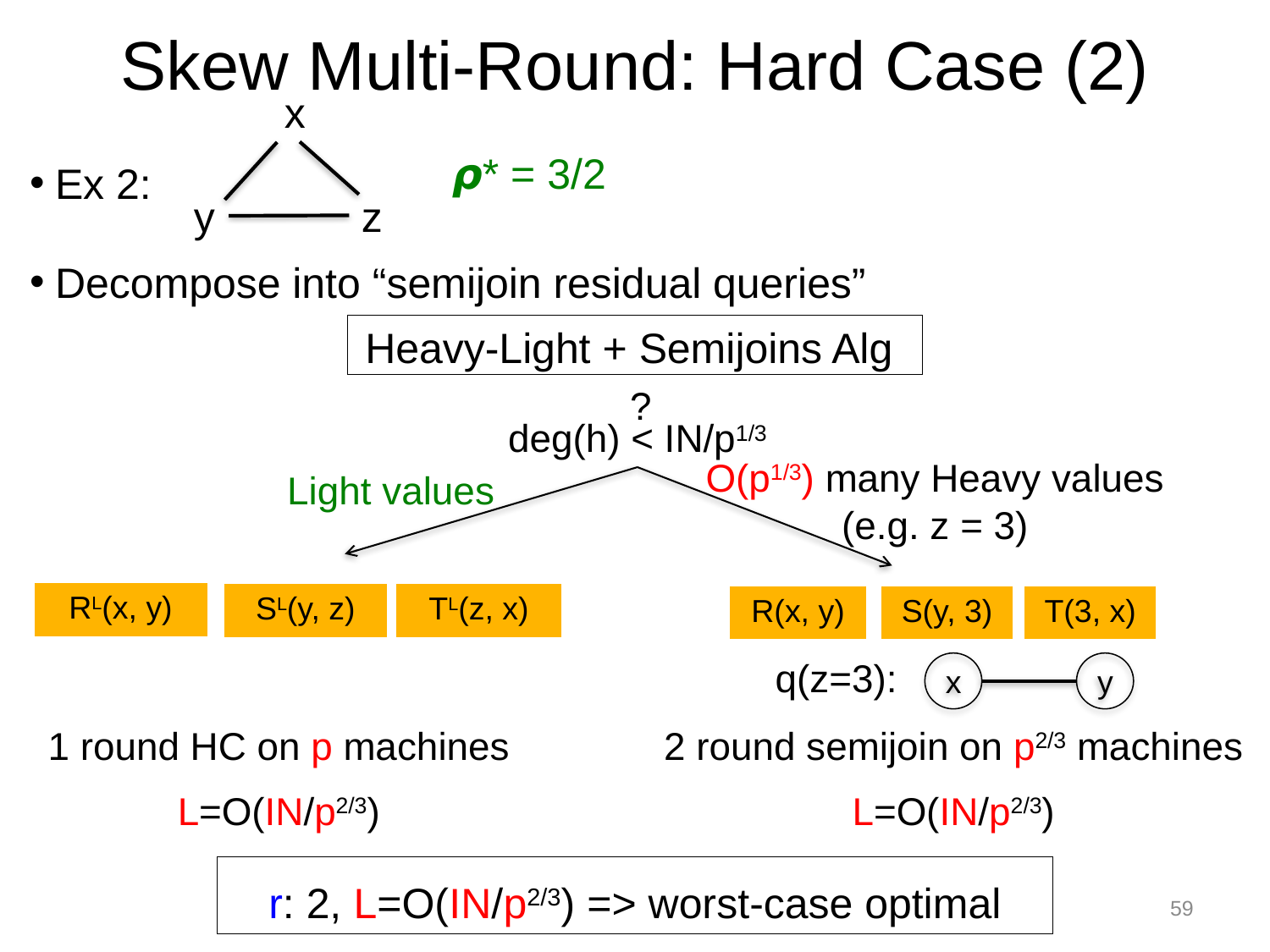

Skew Multi-Round: Hard Case (2)
x
y
z
Ex 2:
Decompose into “semijoin residual queries”
𝞺* = 3/2
Heavy-Light + Semijoins Alg
?
deg(h) < IN/p1/3
O(p1/3) many Heavy values
(e.g. z = 3)
Light values
| RL(x, y) |
| --- |
| SL(y, z) |
| --- |
| TL(z, x) |
| --- |
| R(x, y) |
| --- |
| S(y, 3) |
| --- |
| T(3, x) |
| --- |
q(z=3):
x
y
1 round HC on p machines
L=O(IN/p2/3)
2 round semijoin on p2/3 machines
L=O(IN/p2/3)
r: 2, L=O(IN/p2/3) => worst-case optimal
59